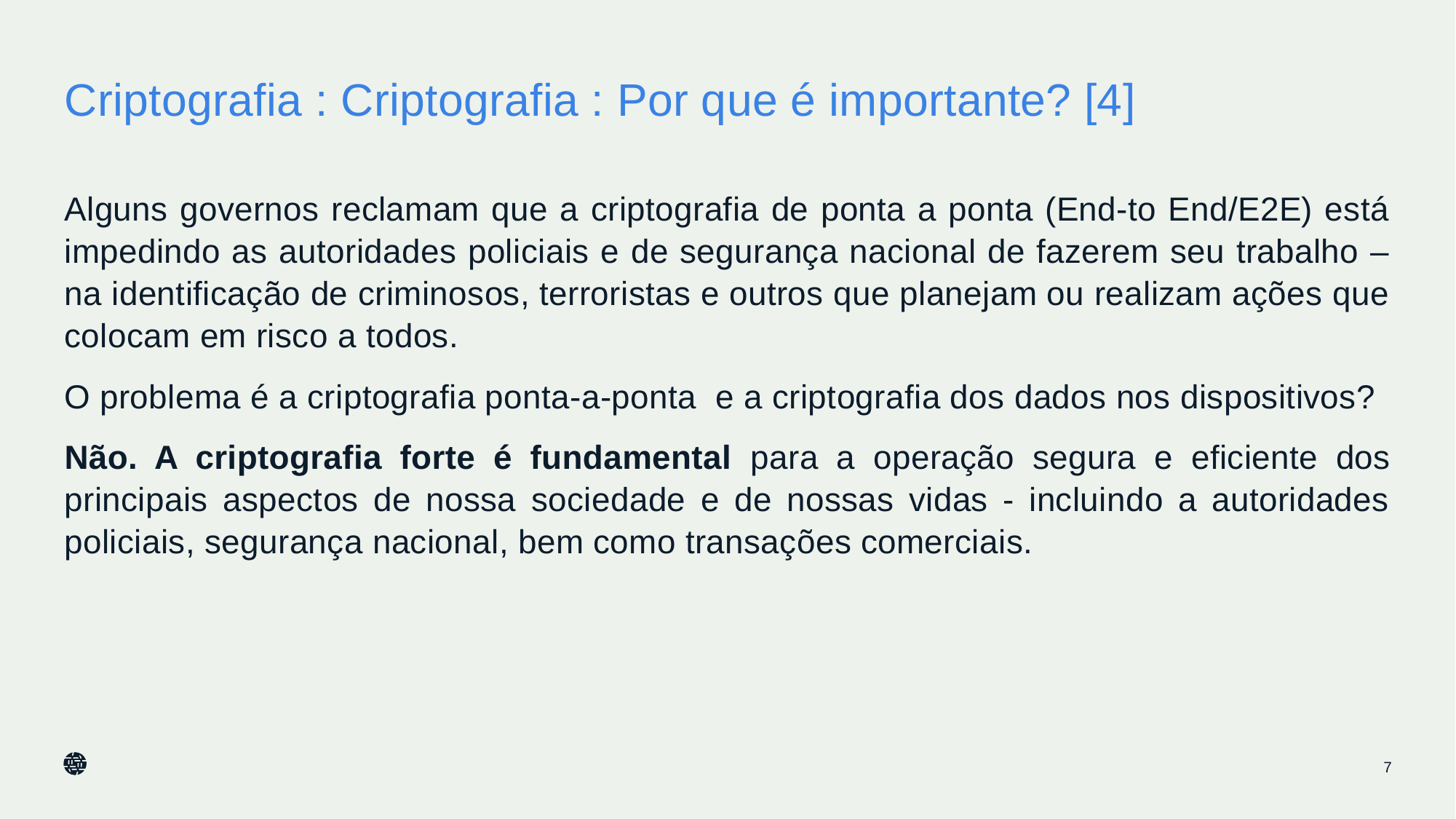

# Criptografia : Criptografia : Por que é importante? [4]
Alguns governos reclamam que a criptografia de ponta a ponta (End-to End/E2E) está impedindo as autoridades policiais e de segurança nacional de fazerem seu trabalho – na identificação de criminosos, terroristas e outros que planejam ou realizam ações que colocam em risco a todos.
O problema é a criptografia ponta-a-ponta  e a criptografia dos dados nos dispositivos?
Não. A criptografia forte é fundamental para a operação segura e eficiente dos principais aspectos de nossa sociedade e de nossas vidas - incluindo a autoridades policiais, segurança nacional, bem como transações comerciais.
7